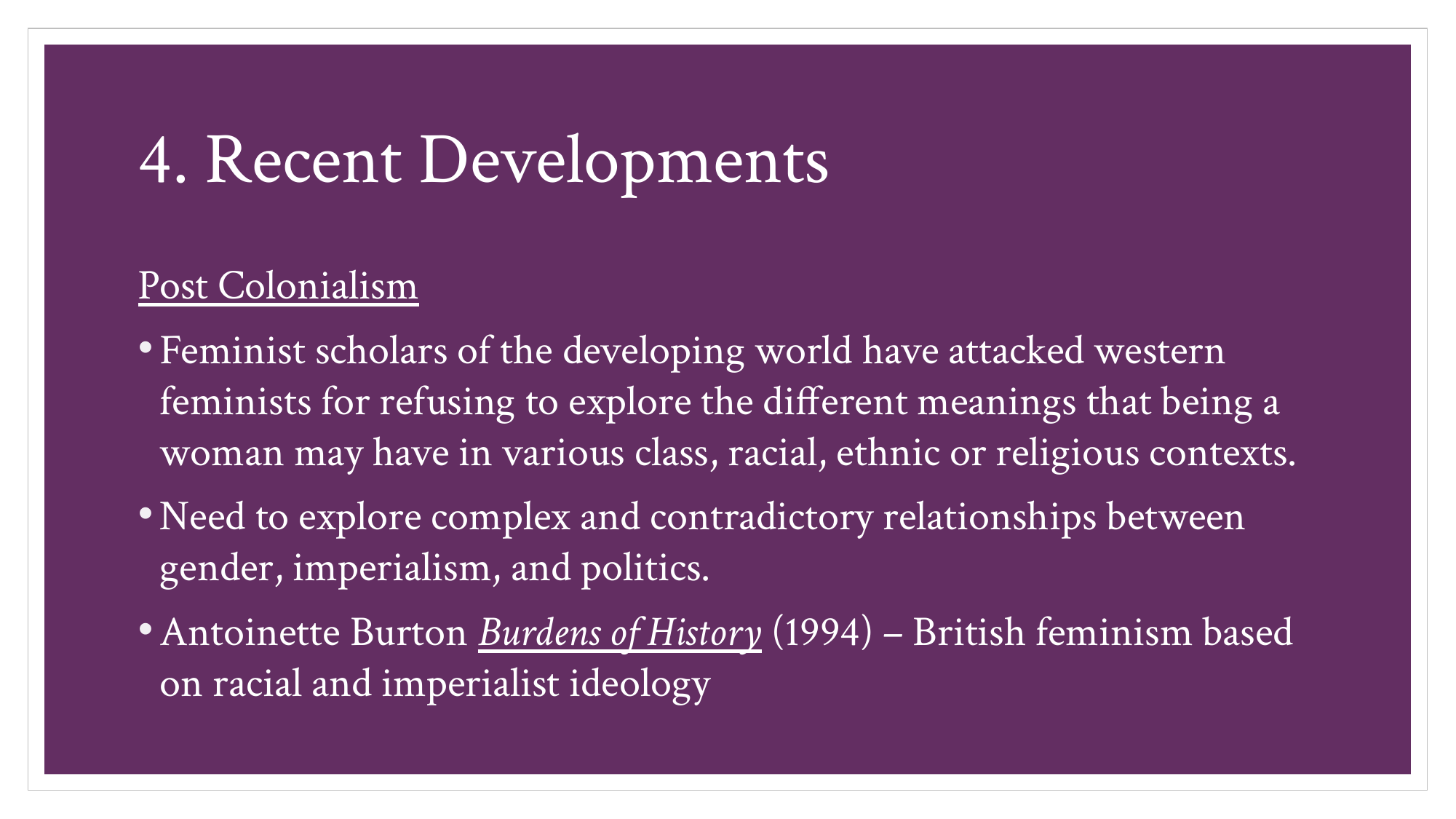

# 4. Recent Developments
Post Colonialism
Feminist scholars of the developing world have attacked western feminists for refusing to explore the different meanings that being a woman may have in various class, racial, ethnic or religious contexts.
Need to explore complex and contradictory relationships between gender, imperialism, and politics.
Antoinette Burton Burdens of History (1994) – British feminism based on racial and imperialist ideology